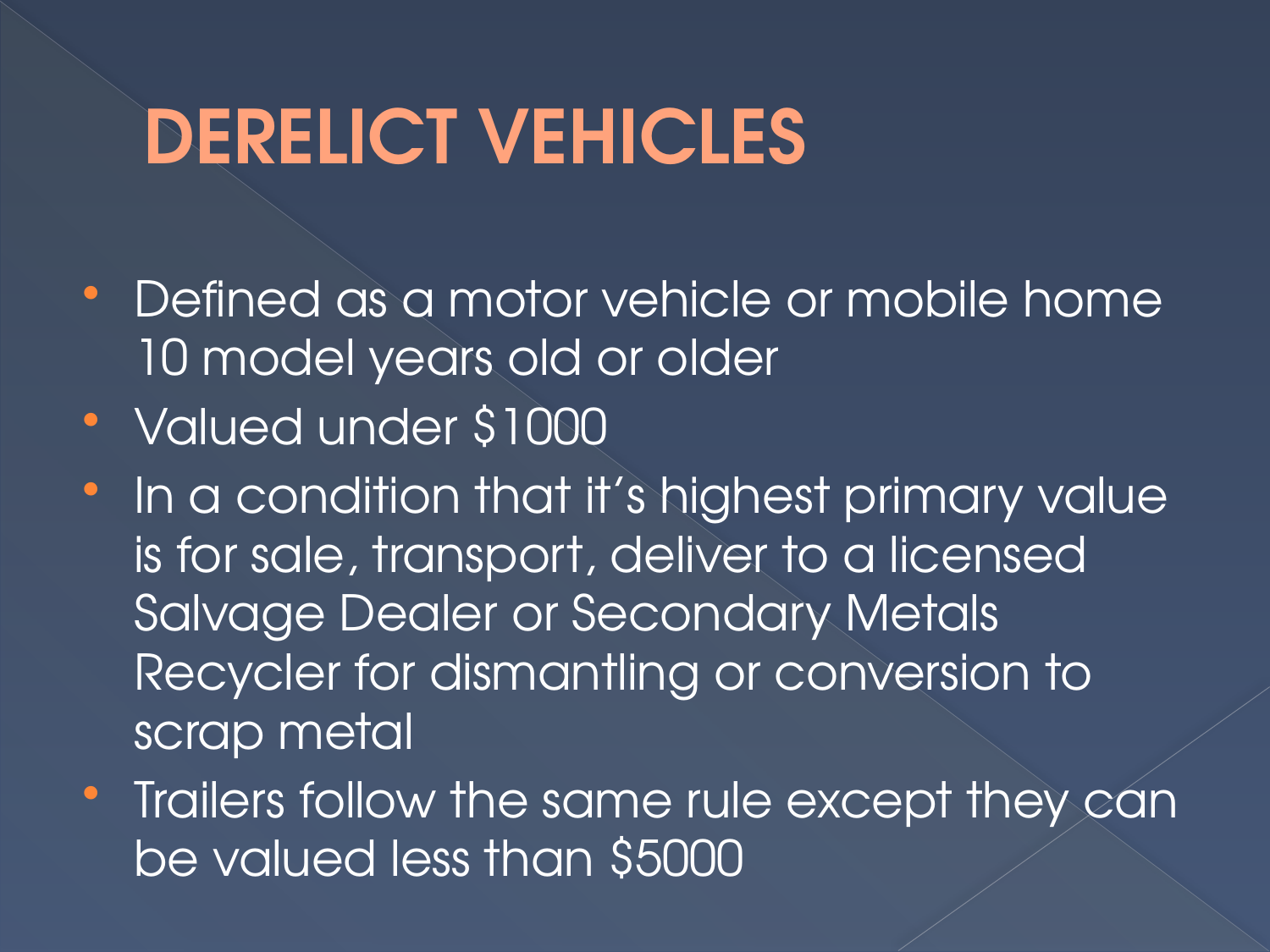

# DERELICT VEHICLES
Defined as a motor vehicle or mobile home 10 model years old or older
Valued under $1000
In a condition that it’s highest primary value is for sale, transport, deliver to a licensed Salvage Dealer or Secondary Metals Recycler for dismantling or conversion to scrap metal
Trailers follow the same rule except they can be valued less than $5000